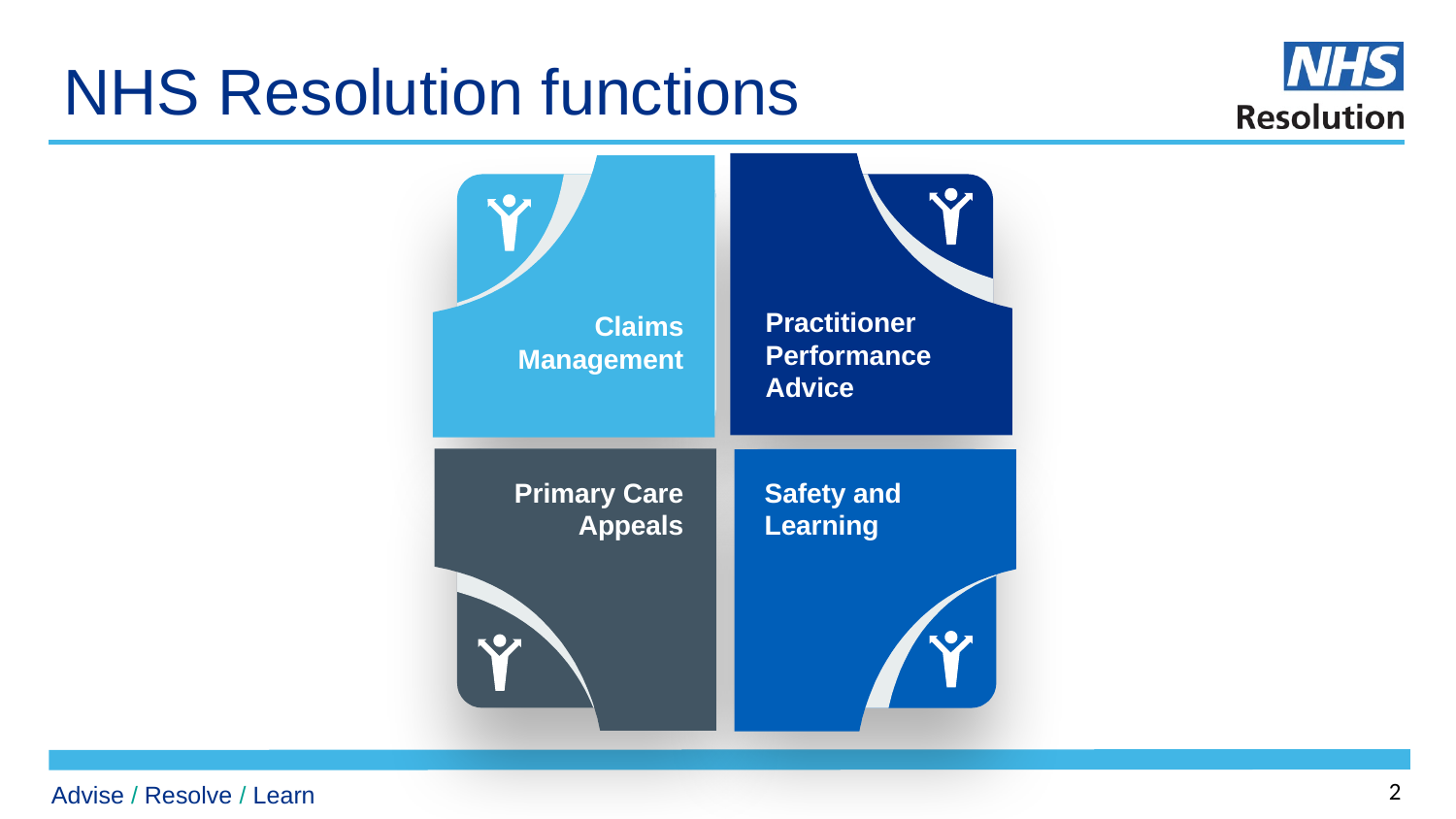

# NHS Resolution functions

Practitioner Performance Advice
Claims Management

Safety and Learning
Primary Care Appeals